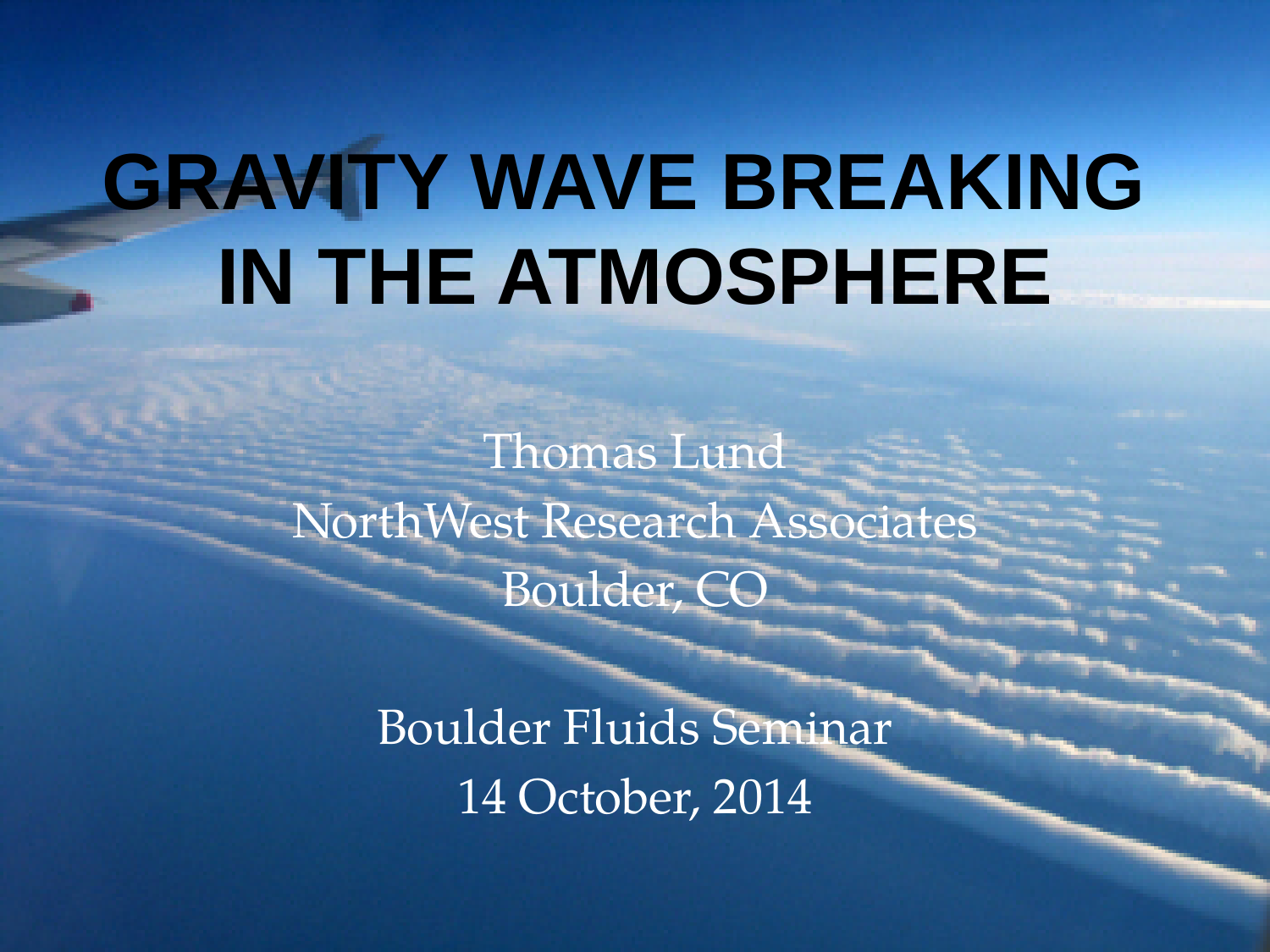

# Gravity Wave Breaking in the Atmosphere
Thomas Lund
NorthWest Research Associates
Boulder, CO

Boulder Fluids Seminar
14 October, 2014